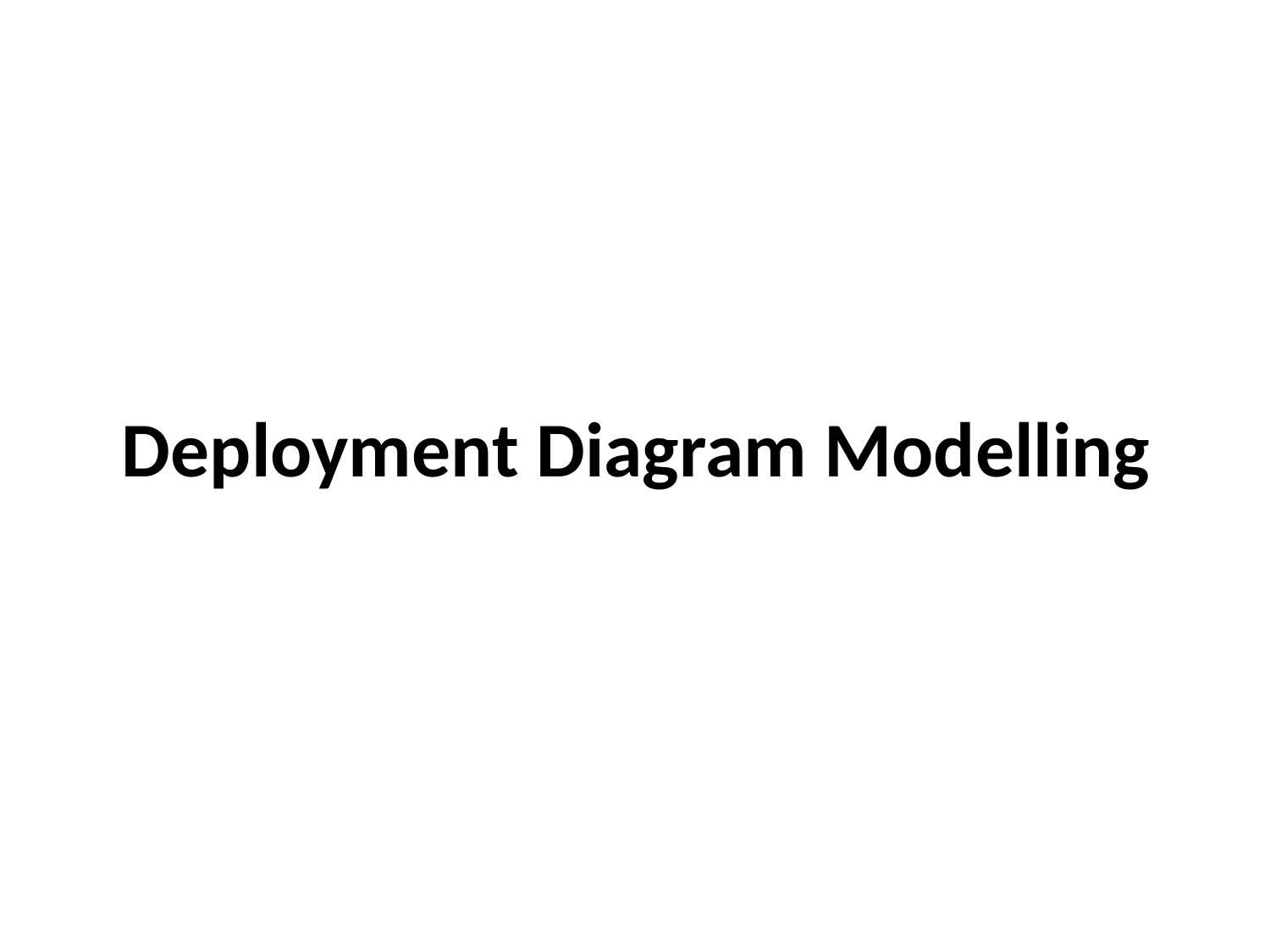

# Deployment Diagram Modelling
IL/Best Practice Prg
ITTA-7
112